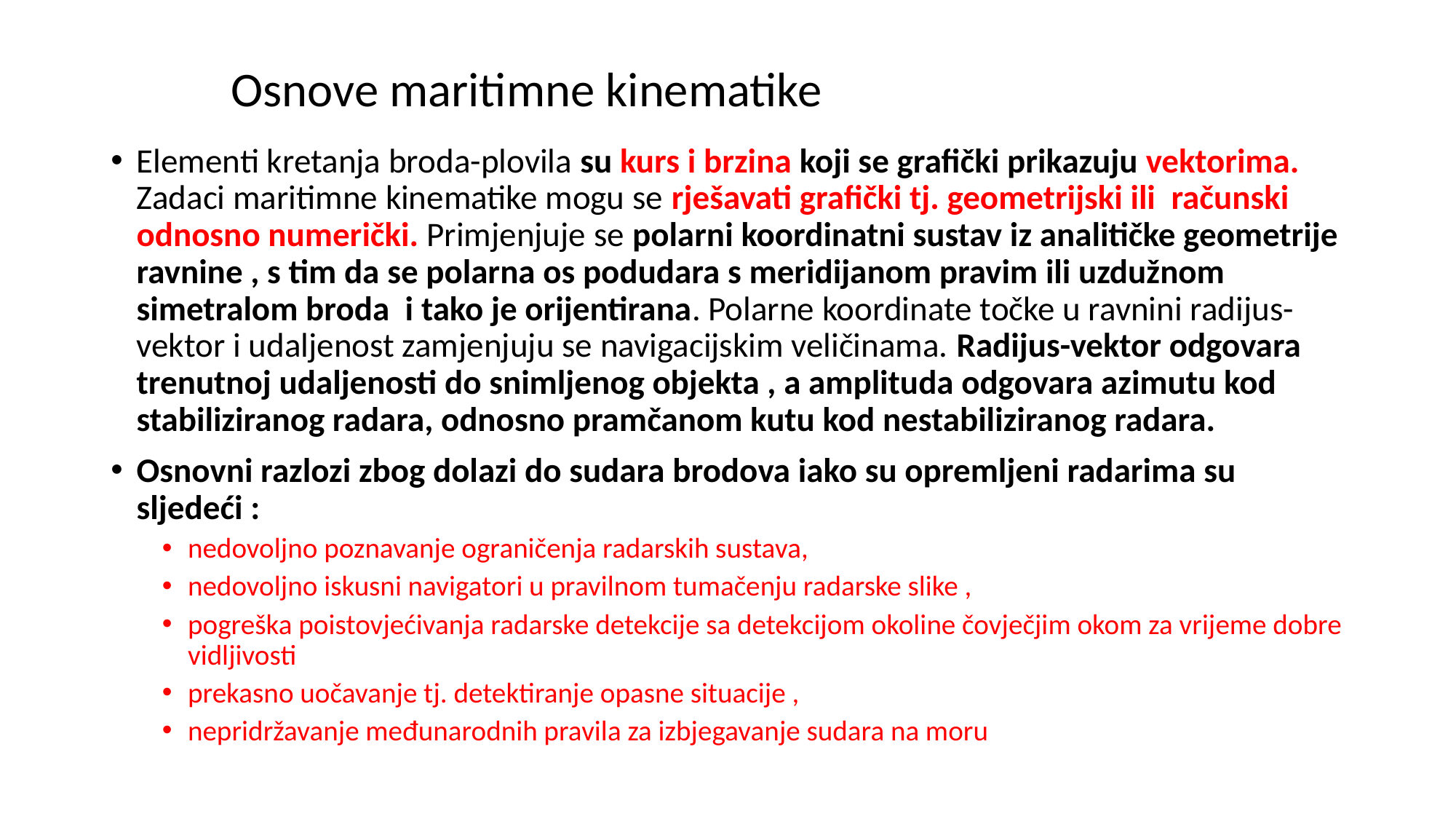

# Osnove maritimne kinematike
Elementi kretanja broda-plovila su kurs i brzina koji se grafički prikazuju vektorima. Zadaci maritimne kinematike mogu se rješavati grafički tj. geometrijski ili  računski odnosno numerički. Primjenjuje se polarni koordinatni sustav iz analitičke geometrije ravnine , s tim da se polarna os podudara s meridijanom pravim ili uzdužnom simetralom broda  i tako je orijentirana. Polarne koordinate točke u ravnini radijus-vektor i udaljenost zamjenjuju se navigacijskim veličinama. Radijus-vektor odgovara trenutnoj udaljenosti do snimljenog objekta , a amplituda odgovara azimutu kod stabiliziranog radara, odnosno pramčanom kutu kod nestabiliziranog radara.
Osnovni razlozi zbog dolazi do sudara brodova iako su opremljeni radarima su sljedeći :
nedovoljno poznavanje ograničenja radarskih sustava,
nedovoljno iskusni navigatori u pravilnom tumačenju radarske slike ,
pogreška poistovjećivanja radarske detekcije sa detekcijom okoline čovječjim okom za vrijeme dobre vidljivosti
prekasno uočavanje tj. detektiranje opasne situacije ,
nepridržavanje međunarodnih pravila za izbjegavanje sudara na moru